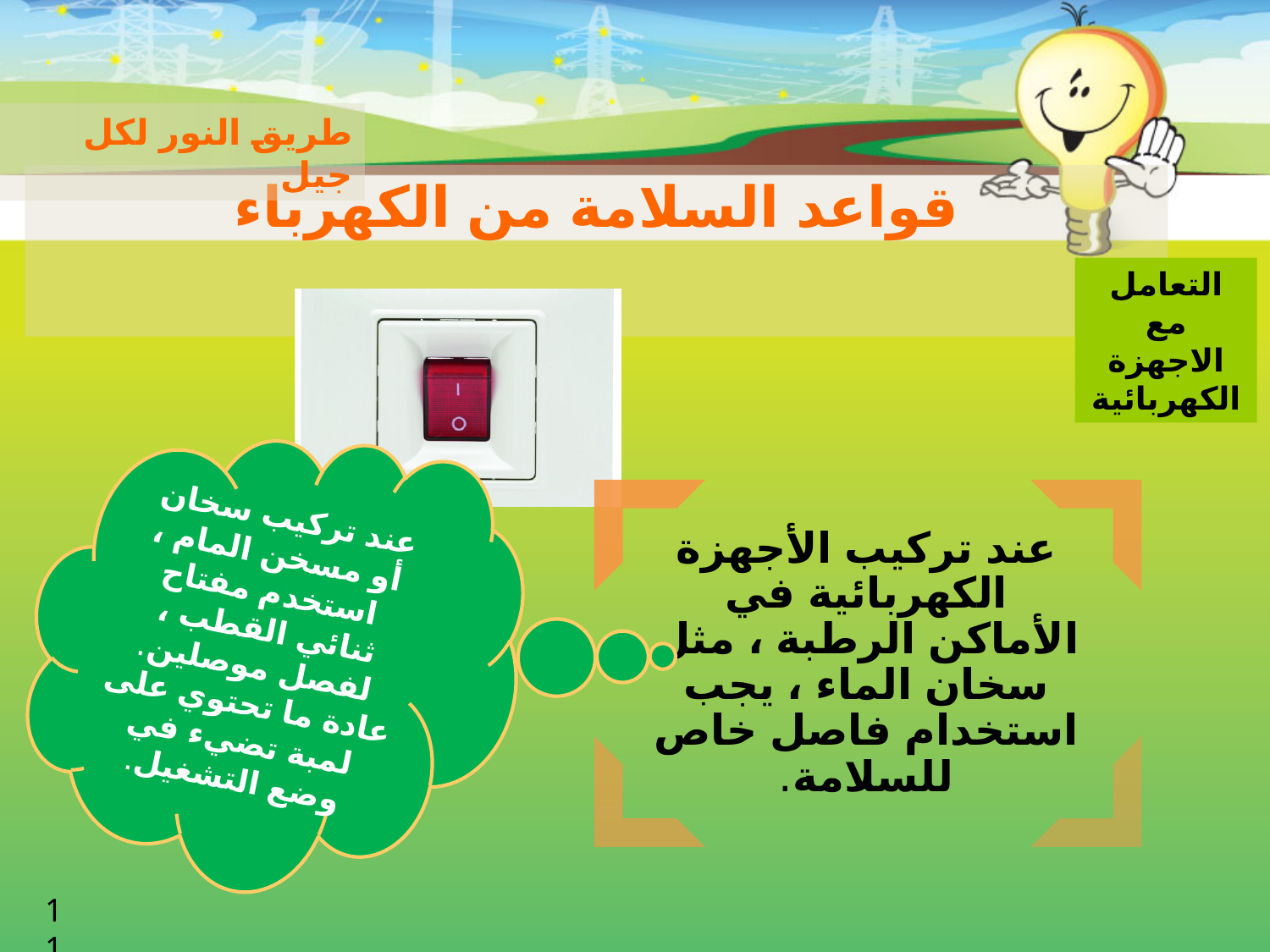

طريق النور لكل جيل
# قواعد السلامة من الكهرباء
التعامل مع الاجهزة الكهربائية
عند تركيب الأجهزة الكهربائية في الأماكن الرطبة ، مثل سخان الماء ، يجب استخدام فاصل خاص للسلامة.
عند تركيب سخان  أو مسخن المام ، استخدم مفتاح ثنائي القطب ،  لفصل موصلين. عادة ما تحتوي على لمبة تضيء في وضع التشغيل.
11